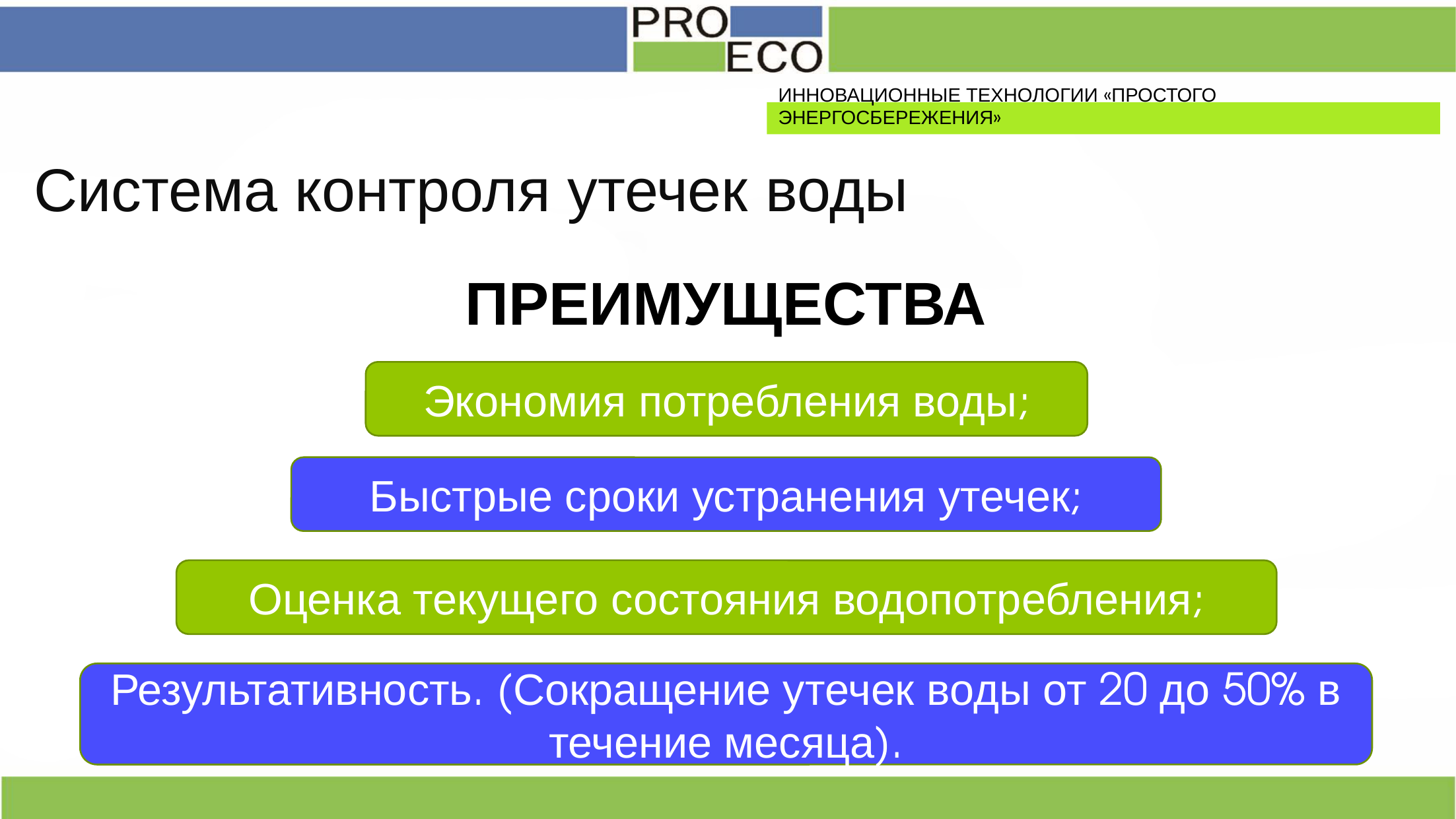

ИННОВАЦИОННЫЕ ТЕХНОЛОГИИ «ПРОСТОГО ЭНЕРГОСБЕРЕЖЕНИЯ»
Система контроля утечек воды

ПРЕИМУЩЕСТВА
Экономия потребления воды;
Быстрые сроки устранения утечек;
Оценка текущего состояния водопотребления;

Результативность. (Сокращение утечек воды от 20 до 50% в течение месяца).